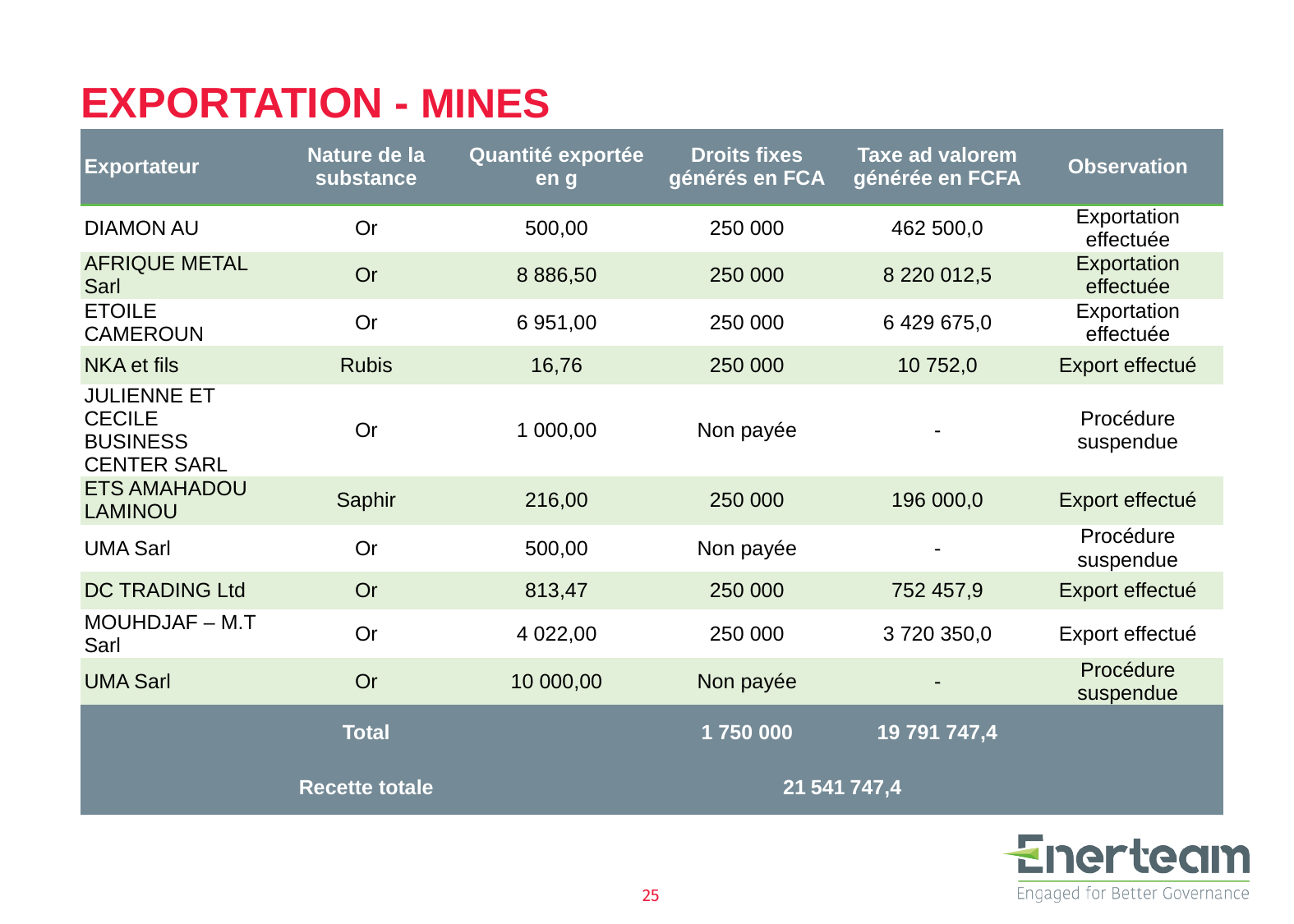

# EXPORTATION - MINES
| Exportateur | Nature de la substance | Quantité exportée en g | Droits fixes générés en FCA | Taxe ad valorem générée en FCFA | Observation |
| --- | --- | --- | --- | --- | --- |
| DIAMON AU | Or | 500,00 | 250 000 | 462 500,0 | Exportation effectuée |
| AFRIQUE METAL Sarl | Or | 8 886,50 | 250 000 | 8 220 012,5 | Exportation effectuée |
| ETOILE CAMEROUN | Or | 6 951,00 | 250 000 | 6 429 675,0 | Exportation effectuée |
| NKA et fils | Rubis | 16,76 | 250 000 | 10 752,0 | Export effectué |
| JULIENNE ET CECILE BUSINESS CENTER SARL | Or | 1 000,00 | Non payée | - | Procédure suspendue |
| ETS AMAHADOU LAMINOU | Saphir | 216,00 | 250 000 | 196 000,0 | Export effectué |
| UMA Sarl | Or | 500,00 | Non payée | - | Procédure suspendue |
| DC TRADING Ltd | Or | 813,47 | 250 000 | 752 457,9 | Export effectué |
| MOUHDJAF – M.T Sarl | Or | 4 022,00 | 250 000 | 3 720 350,0 | Export effectué |
| UMA Sarl | Or | 10 000,00 | Non payée | - | Procédure suspendue |
| Total |  |  | 1 750 000 | 19 791 747,4 |  |
| Recette totale |  |  | 21 541 747,4 |  |  |

25